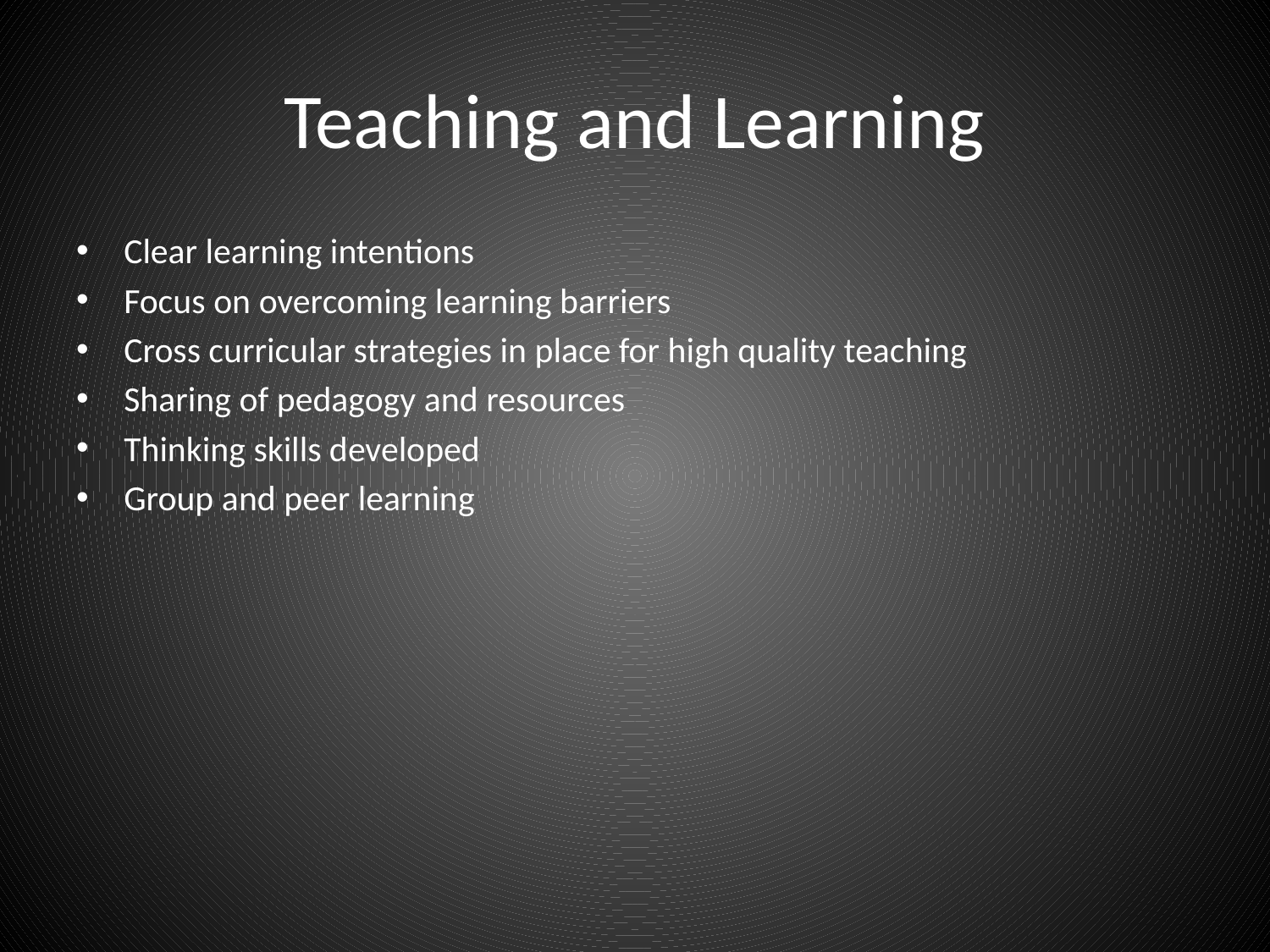

# Teaching and Learning
Clear learning intentions
Focus on overcoming learning barriers
Cross curricular strategies in place for high quality teaching
Sharing of pedagogy and resources
Thinking skills developed
Group and peer learning